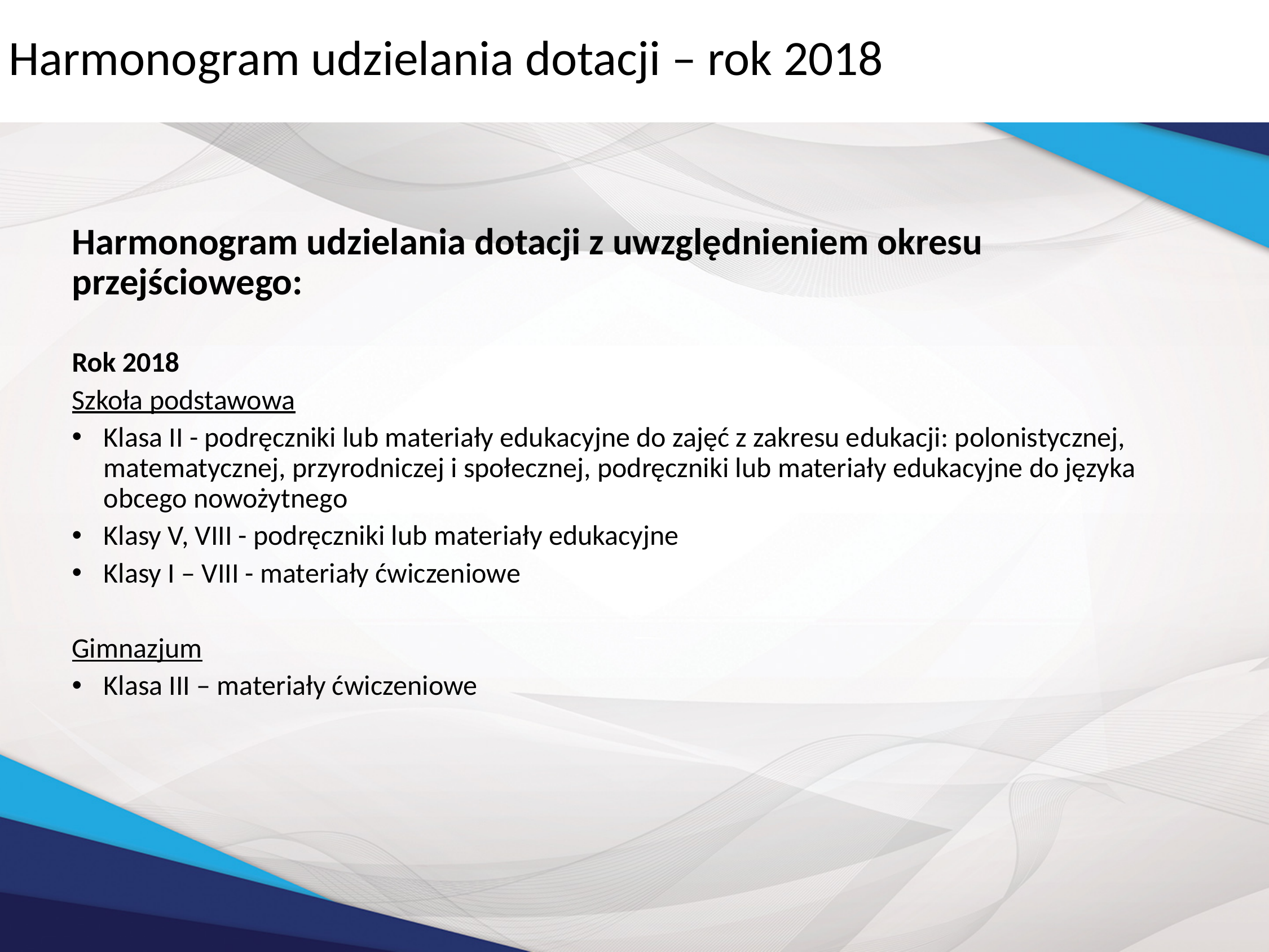

# Harmonogram udzielania dotacji – rok 2018
Harmonogram udzielania dotacji z uwzględnieniem okresu przejściowego:

Rok 2018
Szkoła podstawowa
Klasa II - podręczniki lub materiały edukacyjne do zajęć z zakresu edukacji: polonistycznej, matematycznej, przyrodniczej i społecznej, podręczniki lub materiały edukacyjne do języka obcego nowożytnego
Klasy V, VIII - podręczniki lub materiały edukacyjne
Klasy I – VIII - materiały ćwiczeniowe

Gimnazjum
Klasa III – materiały ćwiczeniowe